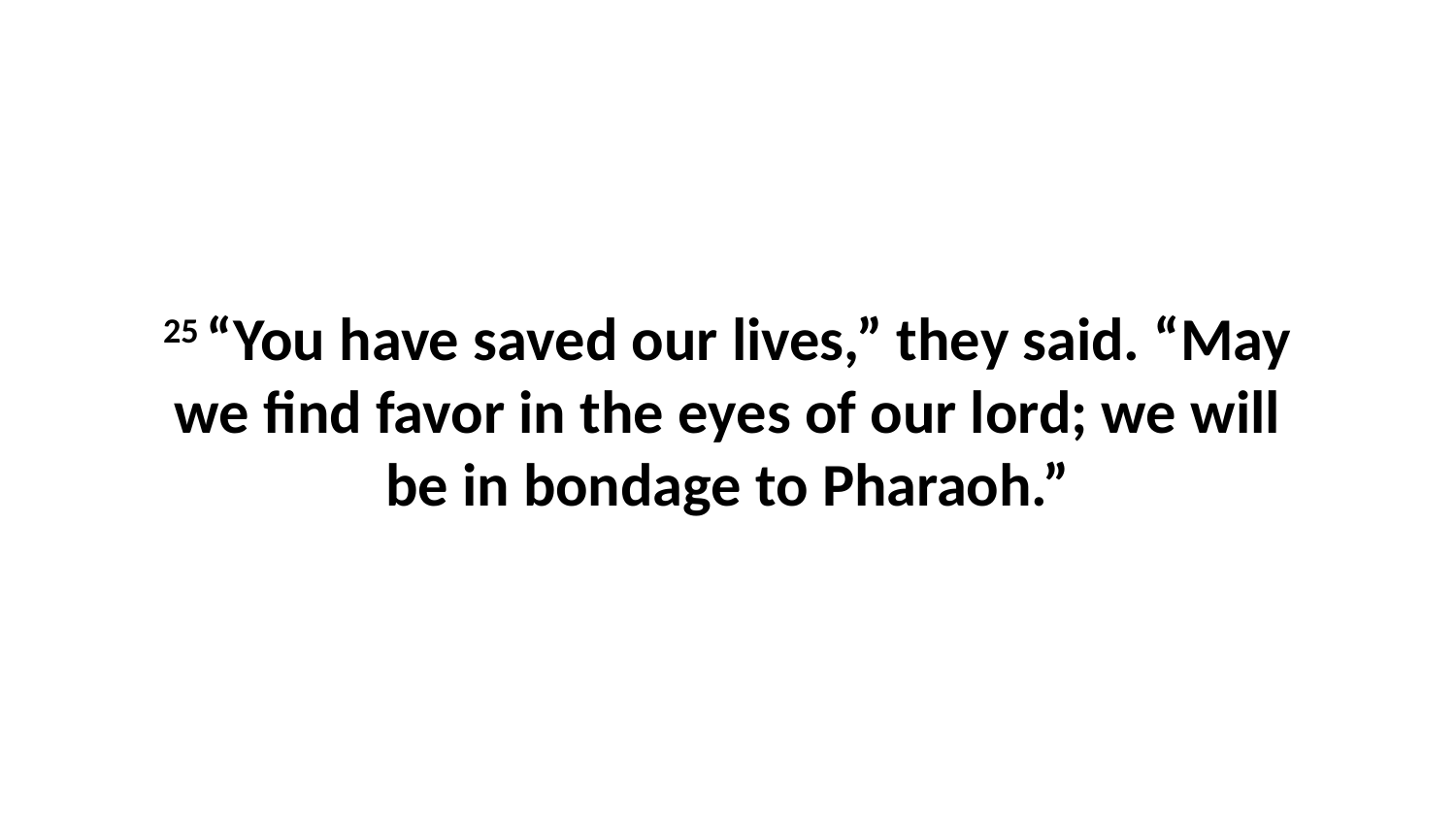

25 “You have saved our lives,” they said. “May we find favor in the eyes of our lord; we will be in bondage to Pharaoh.”